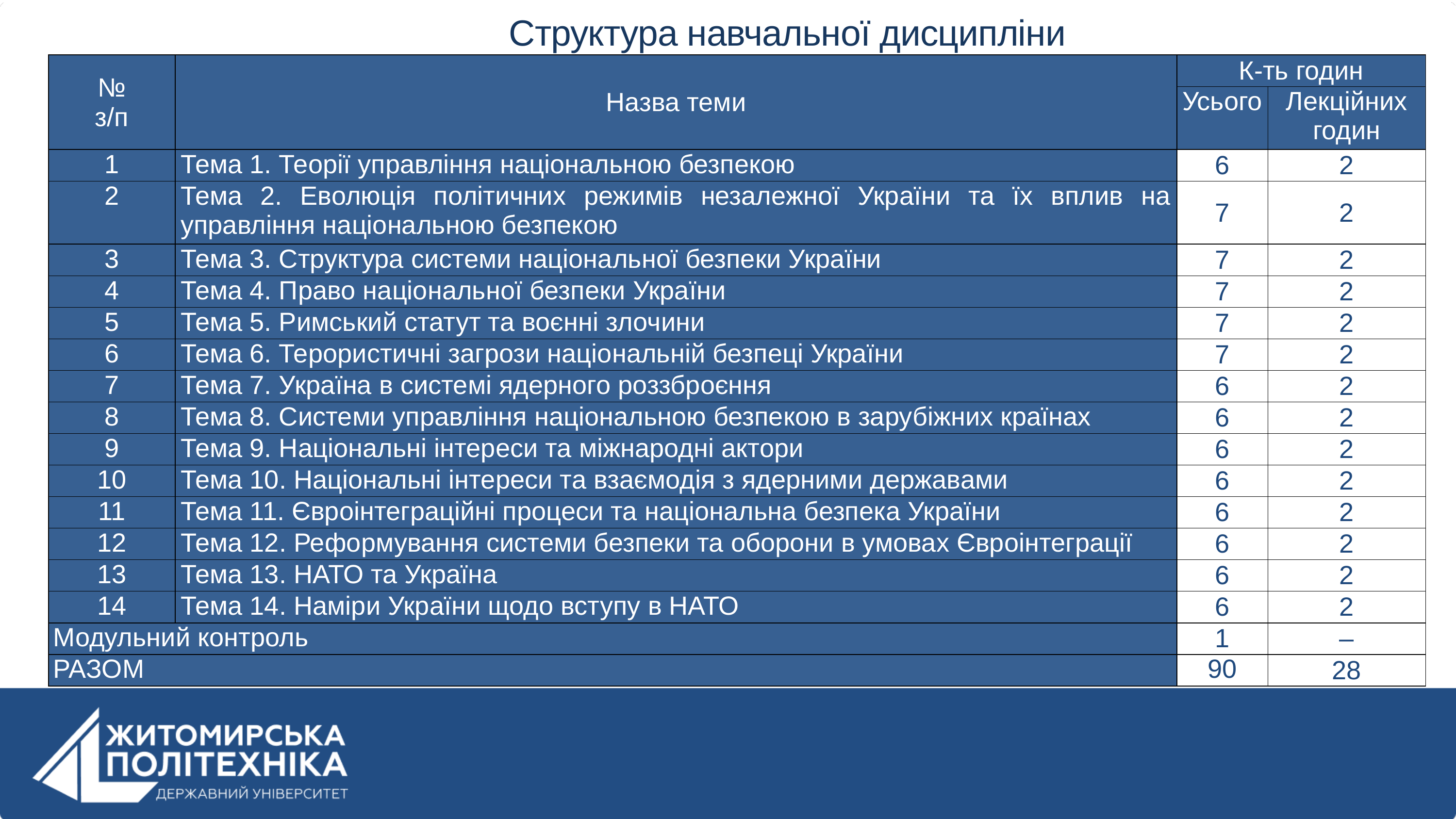

Структура навчальної дисципліни
| № з/п | Назва теми | К-ть годин |  |
| --- | --- | --- | --- |
|  |  | Усього | Лекційних годин |
| 1 | Тема 1. Теорії управління національною безпекою | 6 | 2 |
| 2 | Тема 2. Еволюція політичних режимів незалежної України та їх вплив на управління національною безпекою | 7 | 2 |
| 3 | Тема 3. Структура системи національної безпеки України | 7 | 2 |
| 4 | Тема 4. Право національної безпеки України | 7 | 2 |
| 5 | Тема 5. Римський статут та воєнні злочини | 7 | 2 |
| 6 | Тема 6. Терористичні загрози національній безпеці України | 7 | 2 |
| 7 | Тема 7. Україна в системі ядерного роззброєння | 6 | 2 |
| 8 | Тема 8. Системи управління національною безпекою в зарубіжних країнах | 6 | 2 |
| 9 | Тема 9. Національні інтереси та міжнародні актори | 6 | 2 |
| 10 | Тема 10. Національні інтереси та взаємодія з ядерними державами | 6 | 2 |
| 11 | Тема 11. Євроінтеграційні процеси та національна безпека України | 6 | 2 |
| 12 | Тема 12. Реформування системи безпеки та оборони в умовах Євроінтеграції | 6 | 2 |
| 13 | Тема 13. НАТО та Україна | 6 | 2 |
| 14 | Тема 14. Наміри України щодо вступу в НАТО | 6 | 2 |
| Модульний контроль |  | 1 | – |
| РАЗОМ |  | 90 | 28 |